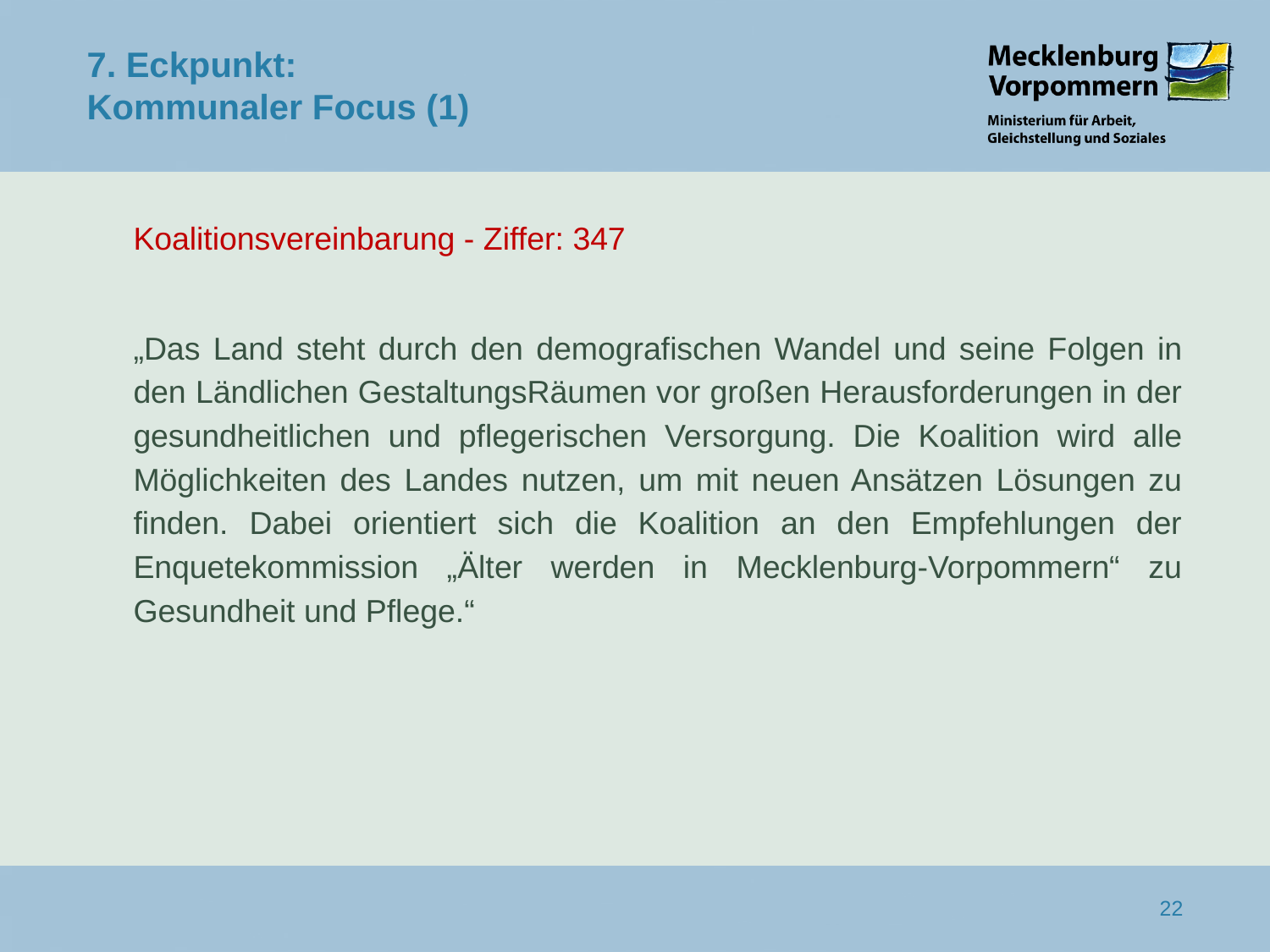

7. Eckpunkt:
Kommunaler Focus (1)
	Koalitionsvereinbarung - Ziffer: 347

	„Das Land steht durch den demografischen Wandel und seine Folgen in den Ländlichen GestaltungsRäumen vor großen Herausforderungen in der gesundheitlichen und pflegerischen Versorgung. Die Koalition wird alle Möglichkeiten des Landes nutzen, um mit neuen Ansätzen Lösungen zu finden. Dabei orientiert sich die Koalition an den Empfehlungen der Enquetekommission „Älter werden in Mecklenburg-Vorpommern“ zu Gesundheit und Pflege.“

22